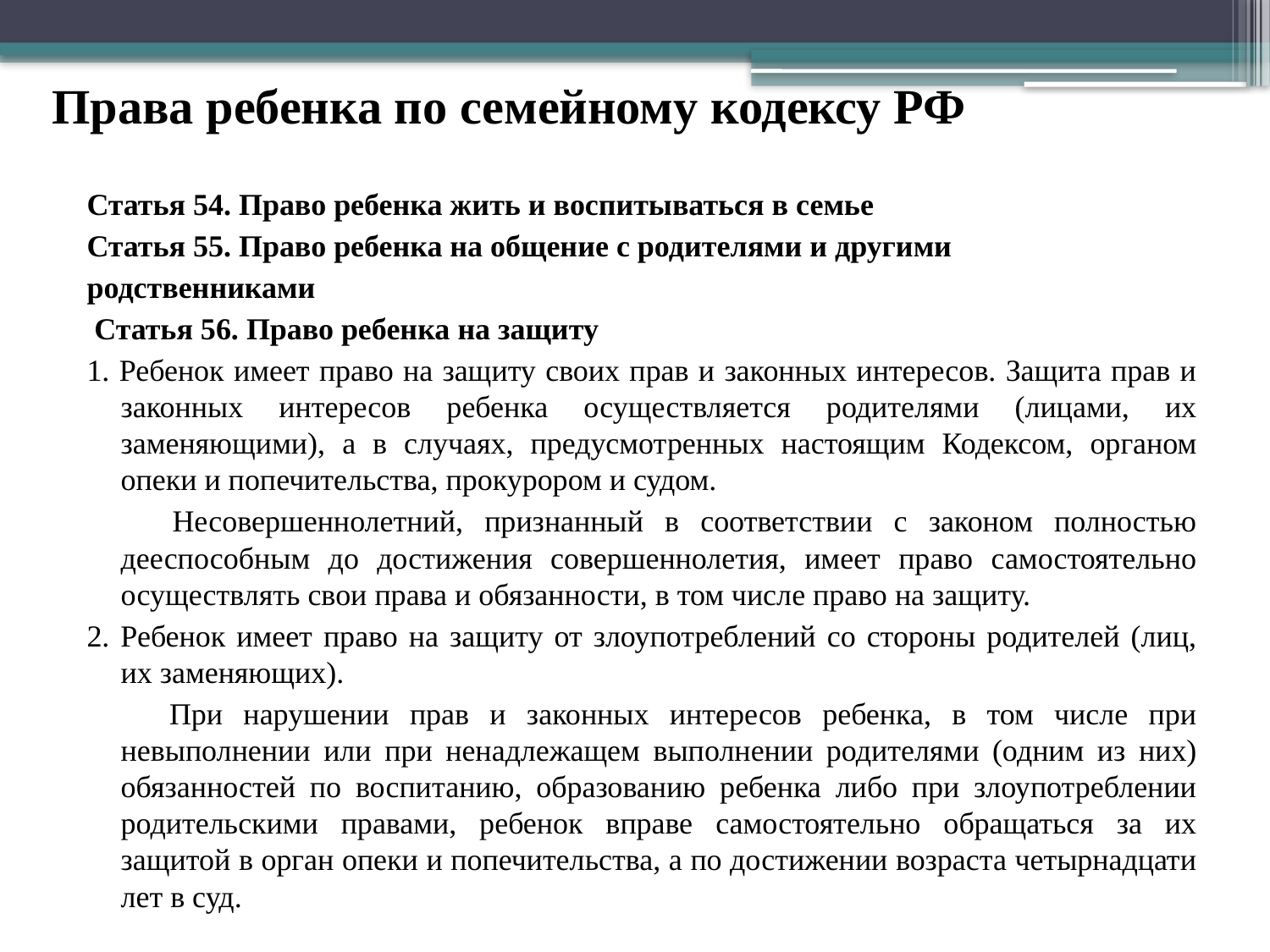

# Права ребенка по семейному кодексу РФ
Статья 54. Право ребенка жить и воспитываться в семье
Статья 55. Право ребенка на общение с родителями и другими
родственниками
 Статья 56. Право ребенка на защиту
1. Ребенок имеет право на защиту своих прав и законных интересов. Защита прав и законных интересов ребенка осуществляется родителями (лицами, их заменяющими), а в случаях, предусмотренных настоящим Кодексом, органом опеки и попечительства, прокурором и судом.
    Несовершеннолетний, признанный в соответствии с законом полностью дееспособным до достижения совершеннолетия, имеет право самостоятельно осуществлять свои права и обязанности, в том числе право на защиту.
2. Ребенок имеет право на защиту от злоупотреблений со стороны родителей (лиц, их заменяющих).
    При нарушении прав и законных интересов ребенка, в том числе при невыполнении или при ненадлежащем выполнении родителями (одним из них) обязанностей по воспитанию, образованию ребенка либо при злоупотреблении родительскими правами, ребенок вправе самостоятельно обращаться за их защитой в орган опеки и попечительства, а по достижении возраста четырнадцати лет в суд.